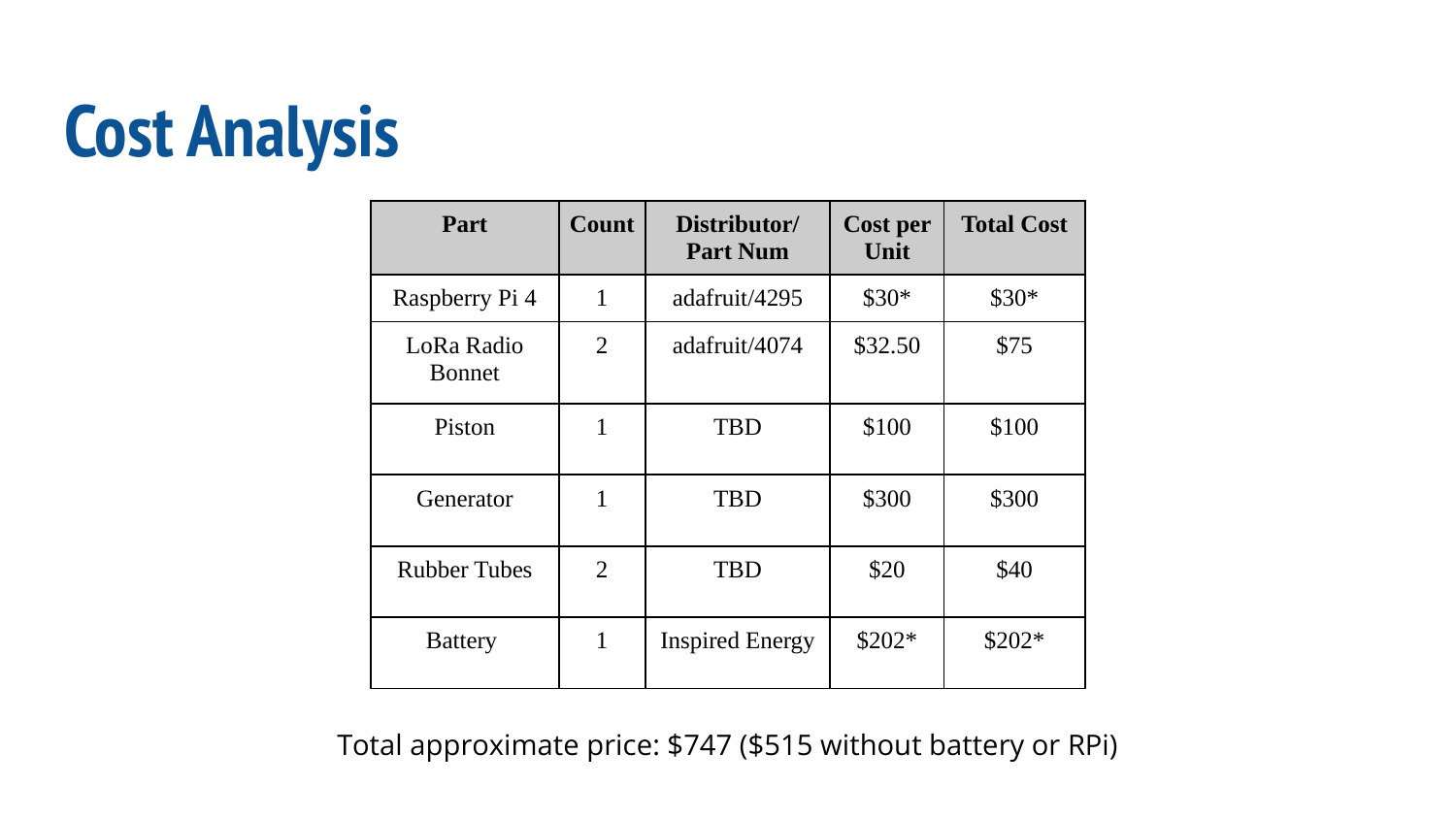

# Cost Analysis
| Part | Count | Distributor/ Part Num | Cost per Unit | Total Cost |
| --- | --- | --- | --- | --- |
| Raspberry Pi 4 | 1 | adafruit/4295 | $30\* | $30\* |
| LoRa Radio Bonnet | 2 | adafruit/4074 | $32.50 | $75 |
| Piston | 1 | TBD | $100 | $100 |
| Generator | 1 | TBD | $300 | $300 |
| Rubber Tubes | 2 | TBD | $20 | $40 |
| Battery | 1 | Inspired Energy | $202\* | $202\* |
Total approximate price: $747 ($515 without battery or RPi)